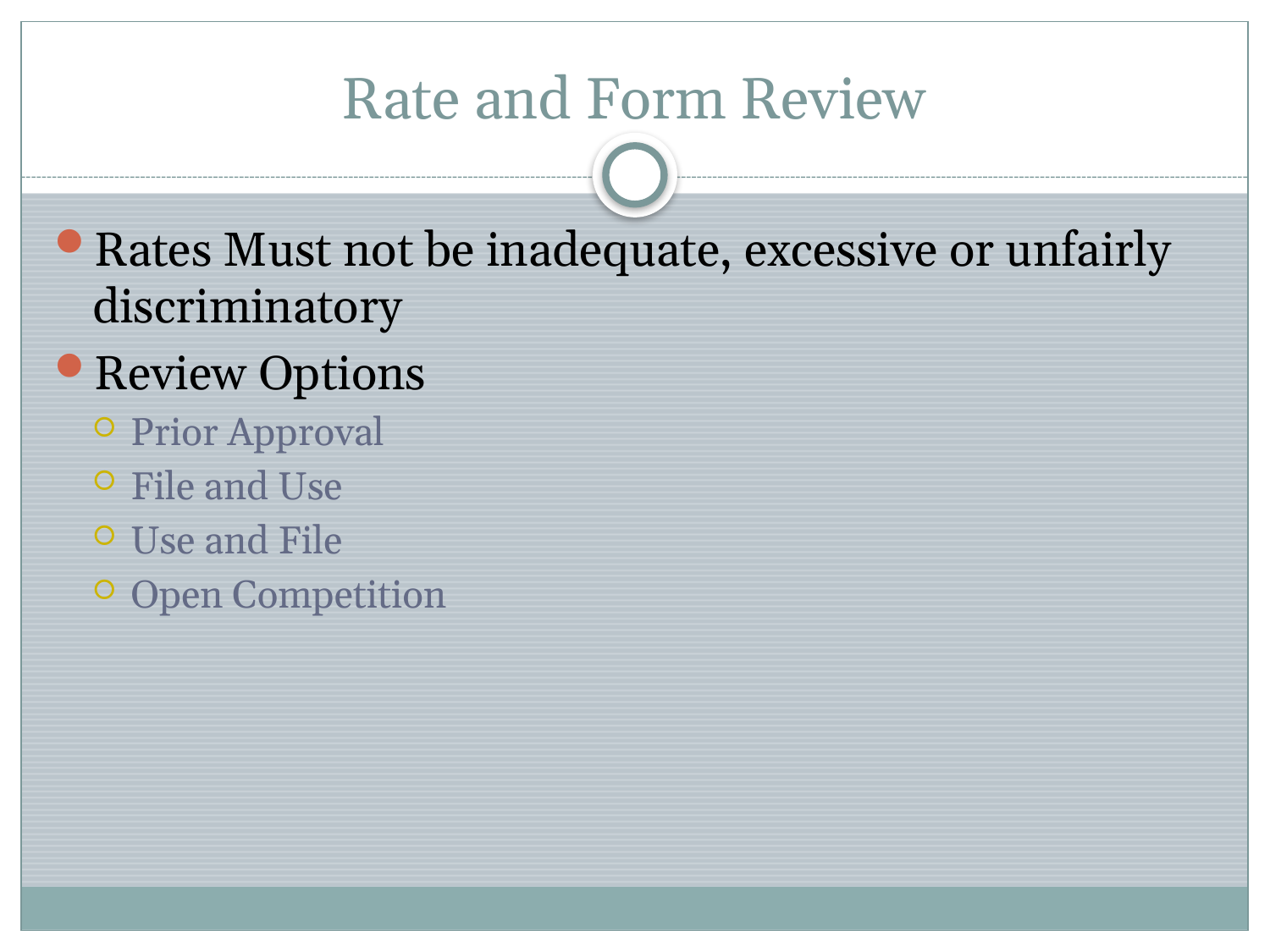

# Rate and Form Review
Rates Must not be inadequate, excessive or unfairly discriminatory
Review Options
Prior Approval
File and Use
Use and File
Open Competition